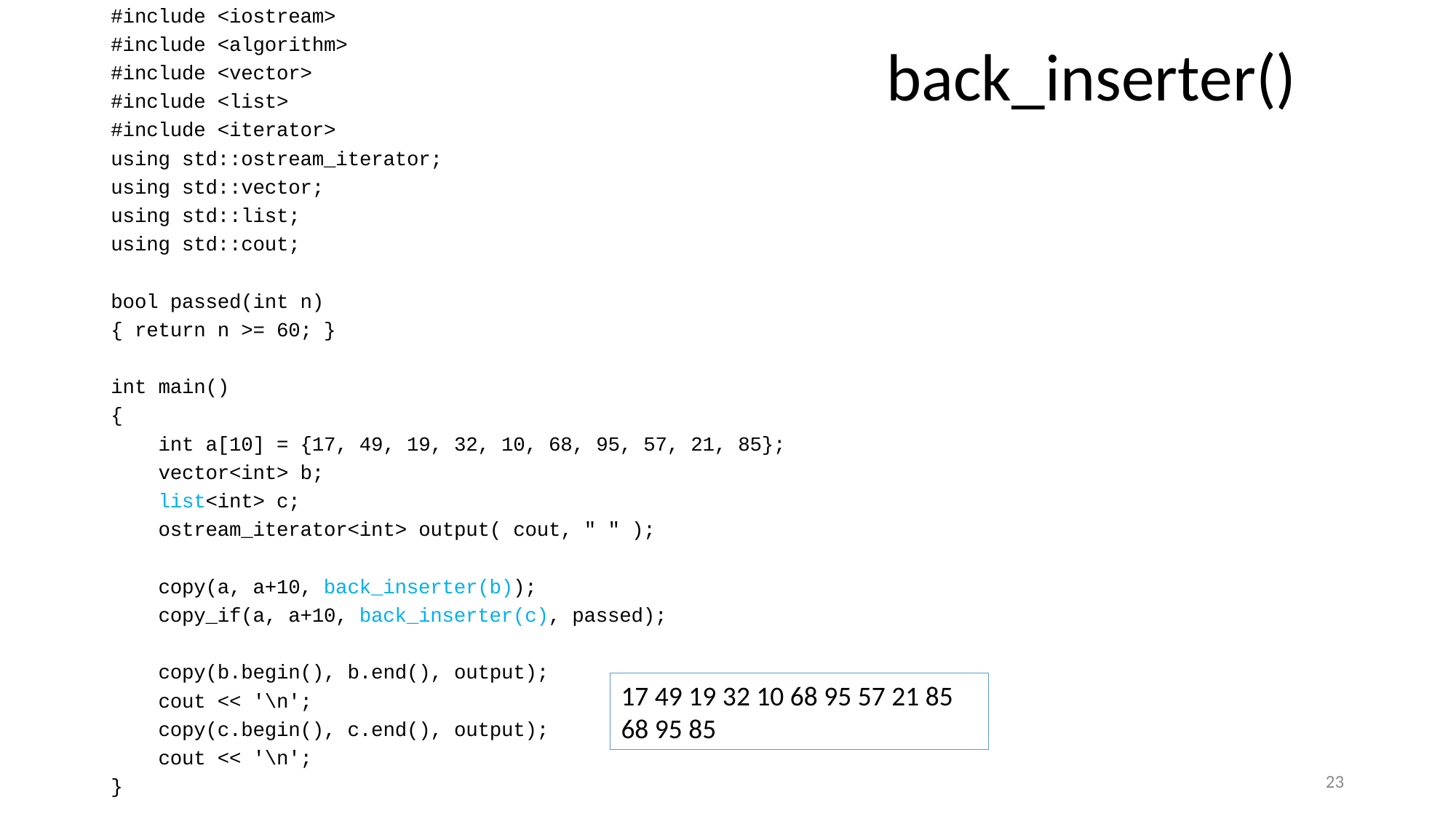

#include <iostream>
#include <algorithm>
#include <vector>
#include <list>
#include <iterator>
using std::ostream_iterator;
using std::vector;
using std::list;
using std::cout;

bool passed(int n)
{ return n >= 60; }

int main()
{
    int a[10] = {17, 49, 19, 32, 10, 68, 95, 57, 21, 85};
    vector<int> b;
    list<int> c;
    ostream_iterator<int> output( cout, " " );

    copy(a, a+10, back_inserter(b));
    copy_if(a, a+10, back_inserter(c), passed);

    copy(b.begin(), b.end(), output);
    cout << '\n';
    copy(c.begin(), c.end(), output);
    cout << '\n';
}
# back_inserter()
17 49 19 32 10 68 95 57 21 85
68 95 85
23